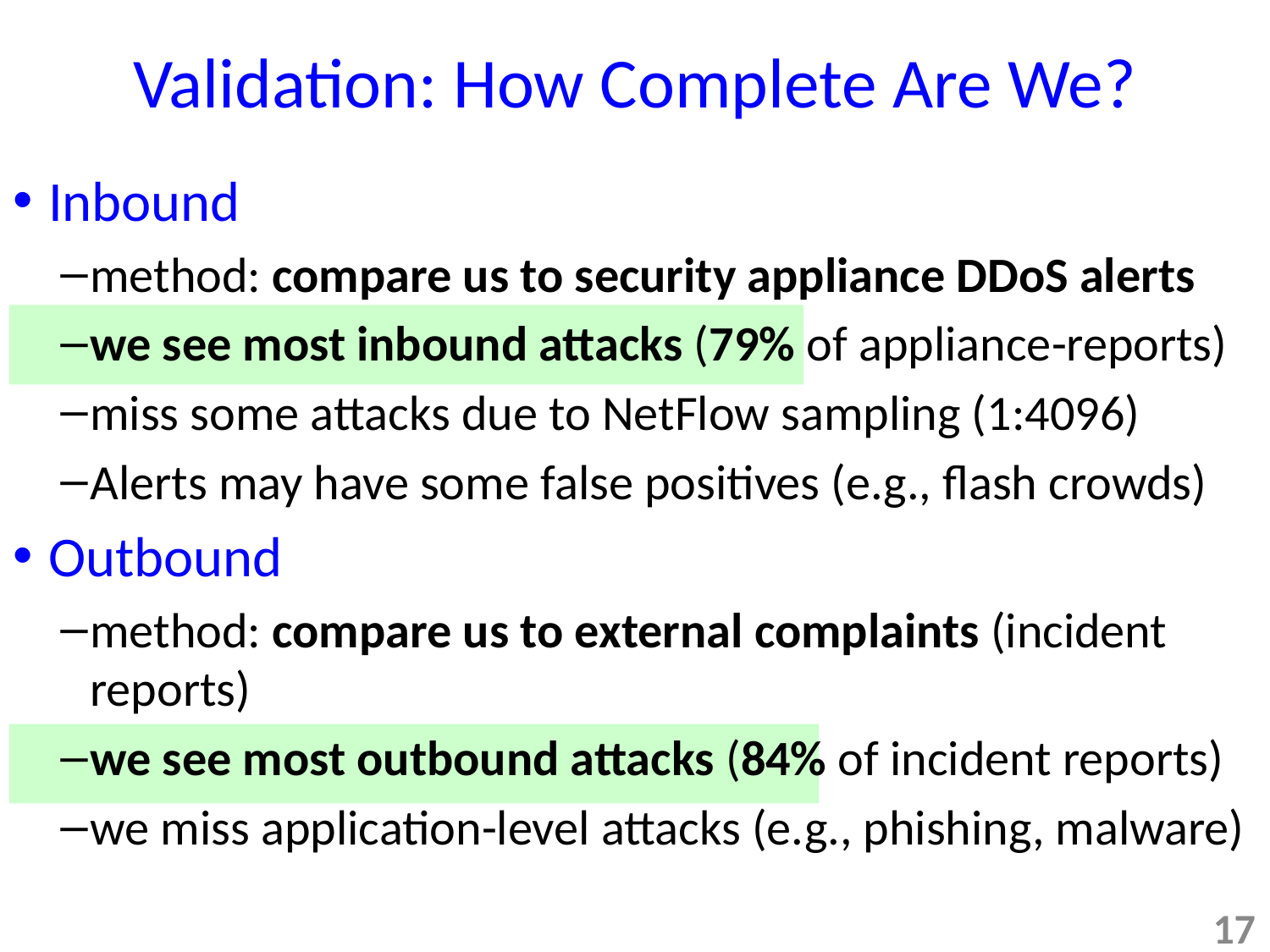

# Validation: How Complete Are We?
Inbound
method: compare us to security appliance DDoS alerts
we see most inbound attacks (79% of appliance-reports)
miss some attacks due to NetFlow sampling (1:4096)
Alerts may have some false positives (e.g., flash crowds)
Outbound
method: compare us to external complaints (incident reports)
we see most outbound attacks (84% of incident reports)
we miss application-level attacks (e.g., phishing, malware)

17